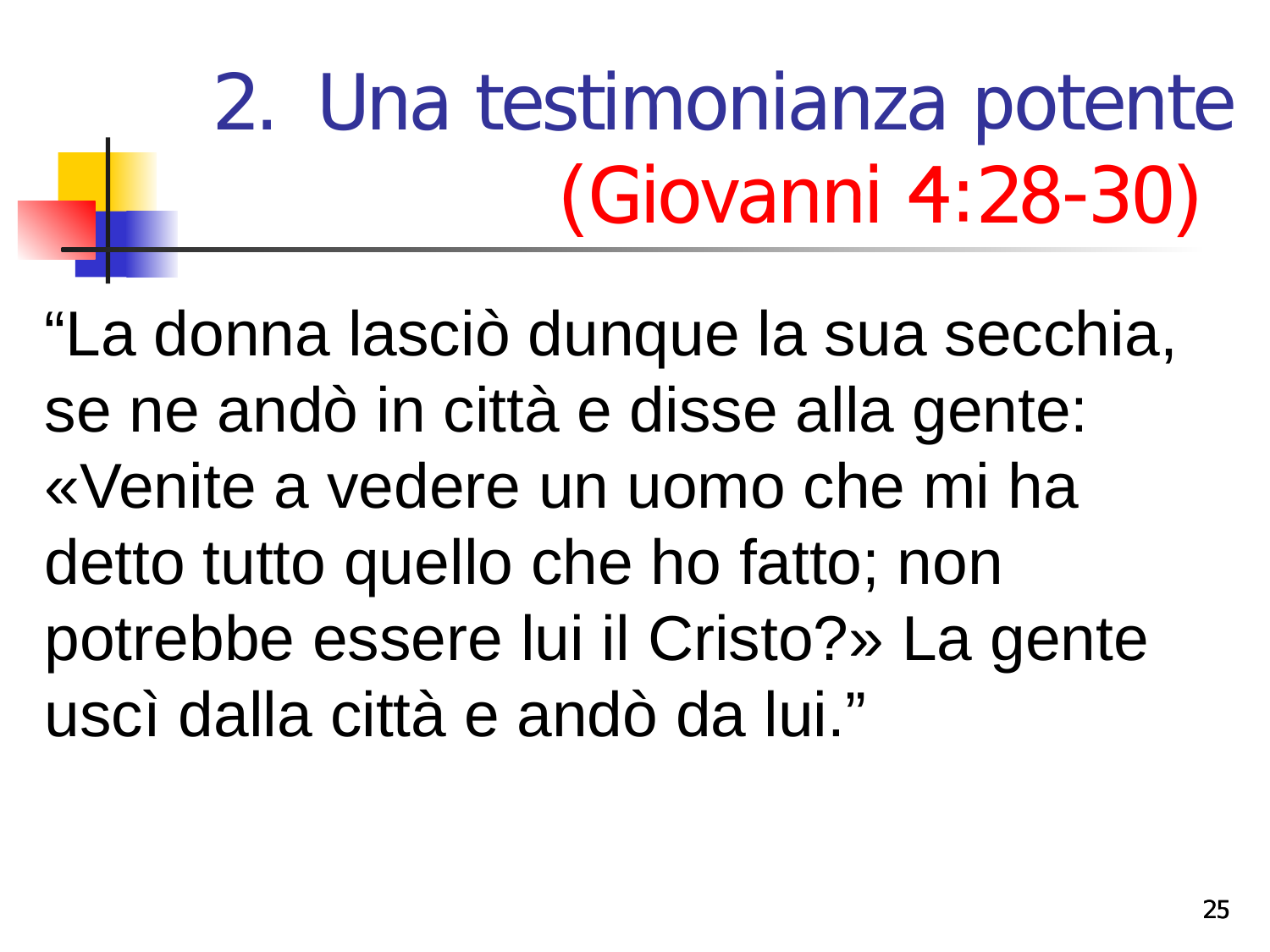

# Una testimonianza potente           (Giovanni 4:28-30)
“La donna lasciò dunque la sua secchia, se ne andò in città e disse alla gente: «Venite a vedere un uomo che mi ha detto tutto quello che ho fatto; non potrebbe essere lui il Cristo?» La gente uscì dalla città e andò da lui.”

25
25